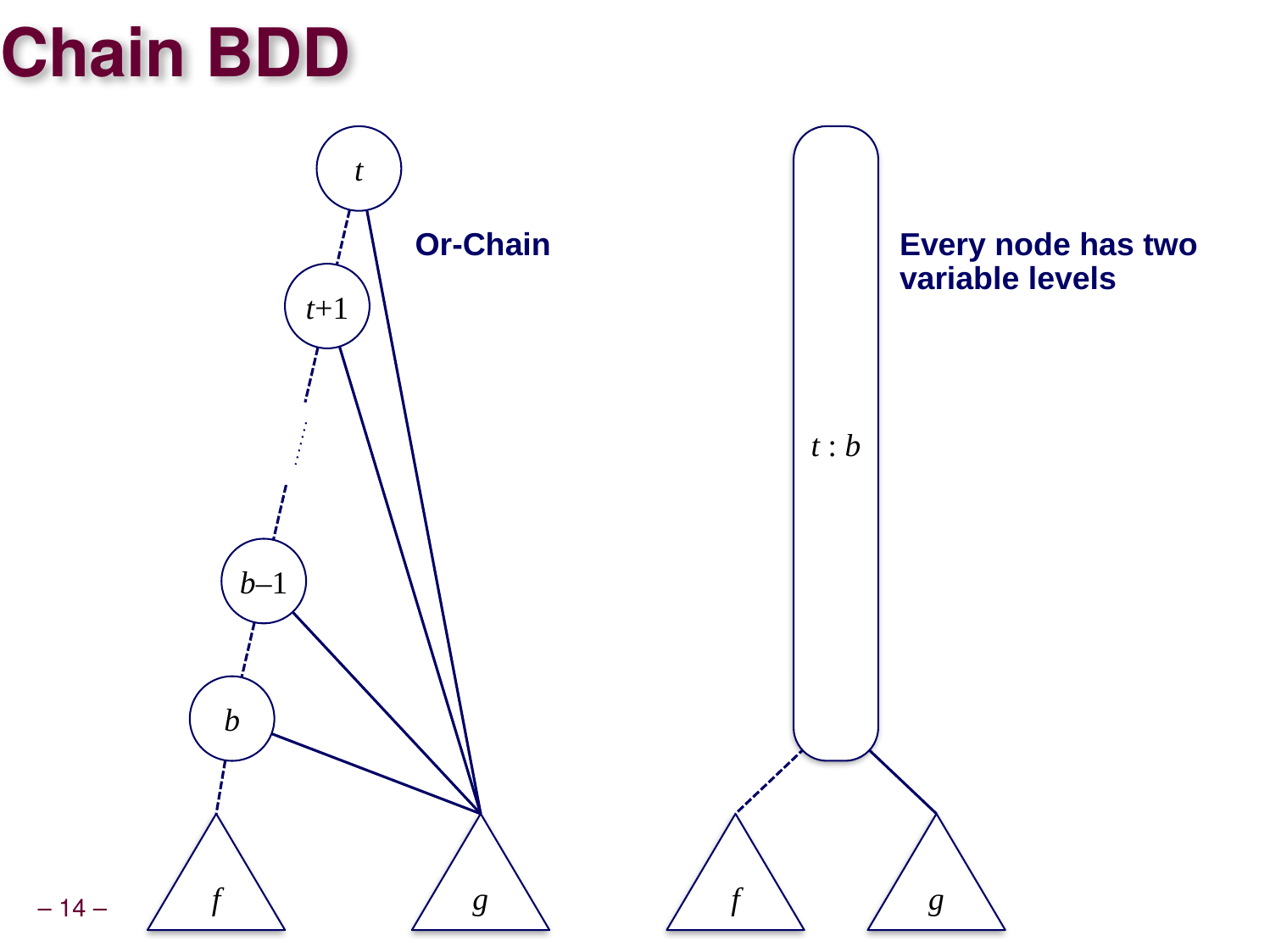

# Chain BDD
t
t+1

b–1
b
f
g
t : b
f
g
Or-Chain
Every node has two variable levels